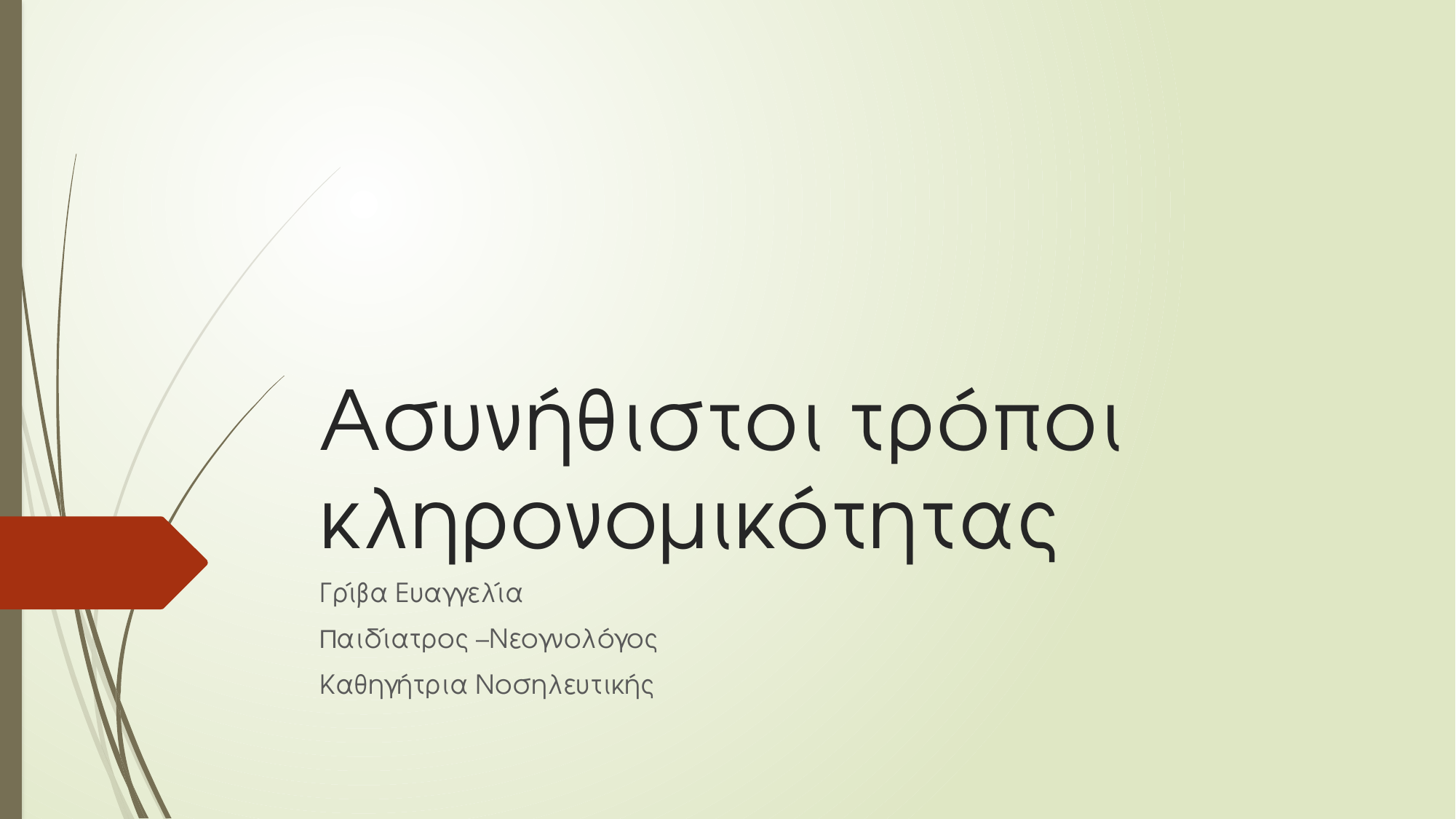

# Ασυνήθιστοι τρόποι κληρονομικότητας
Γρίβα Ευαγγελία
Παιδίατρος –Νεογνολόγος
Καθηγήτρια Νοσηλευτικής